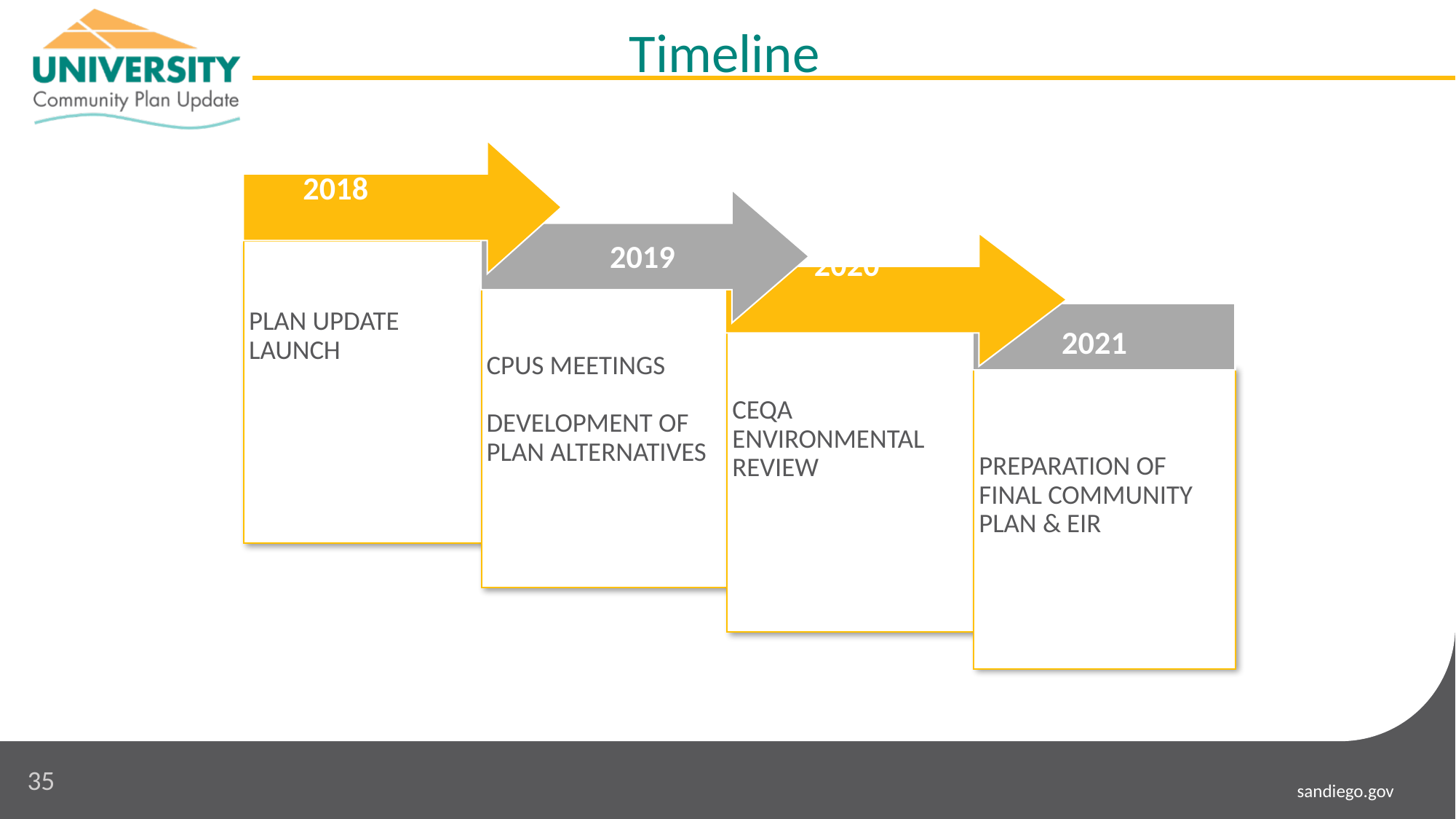

Timeline
2018
	  2019
    2020

PLAN UPDATE LAUNCH

CPUS MEETINGS

DEVELOPMENT OF PLAN ALTERNATIVES
             2021

CEQA ENVIRONMENTAL REVIEW

PREPARATION OF FINAL COMMUNITY PLAN & EIR

35